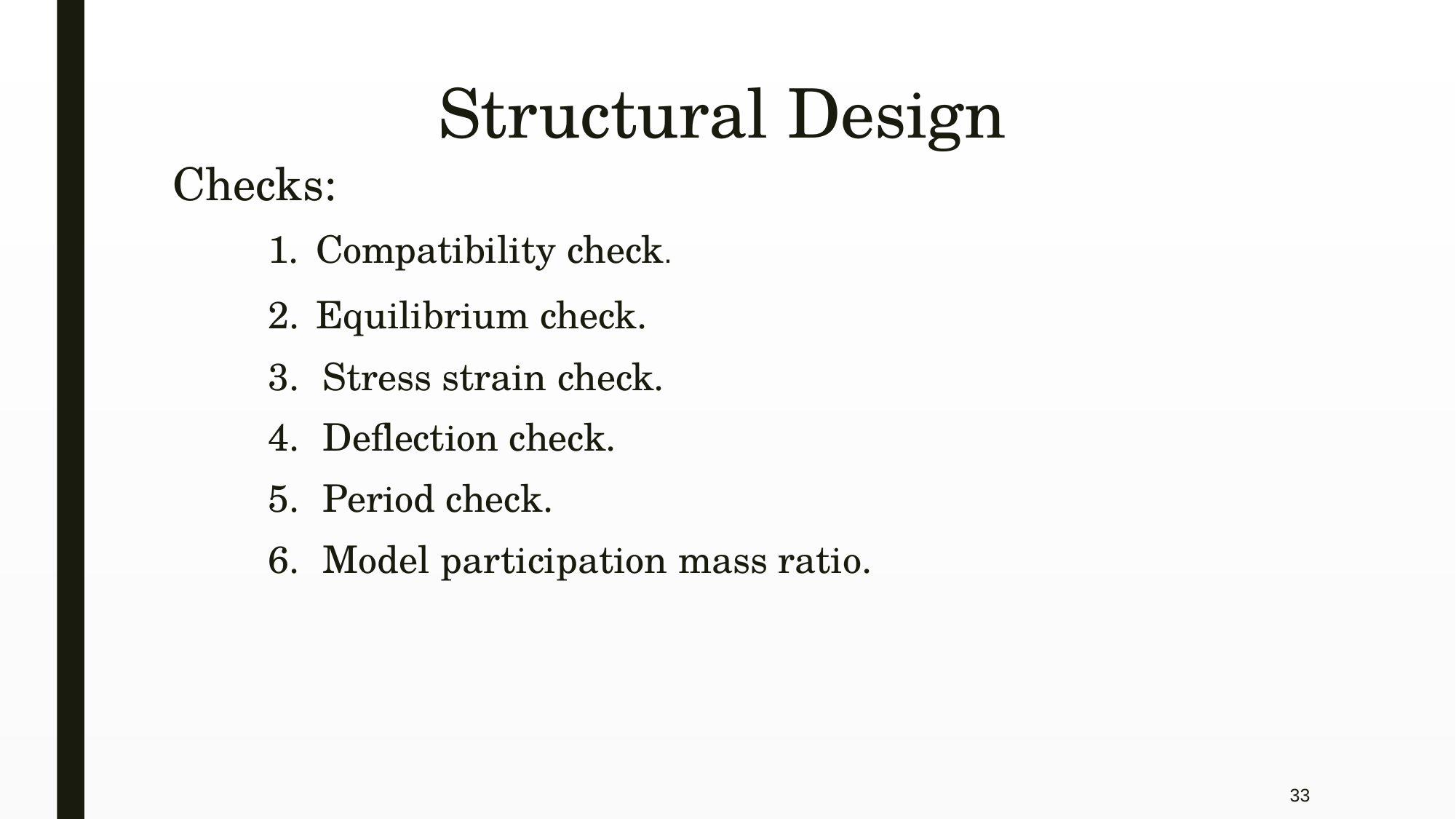

Structural Design
Checks:
Compatibility check.
Equilibrium check.
Stress strain check.
Deflection check.
Period check.
Model participation mass ratio.

33